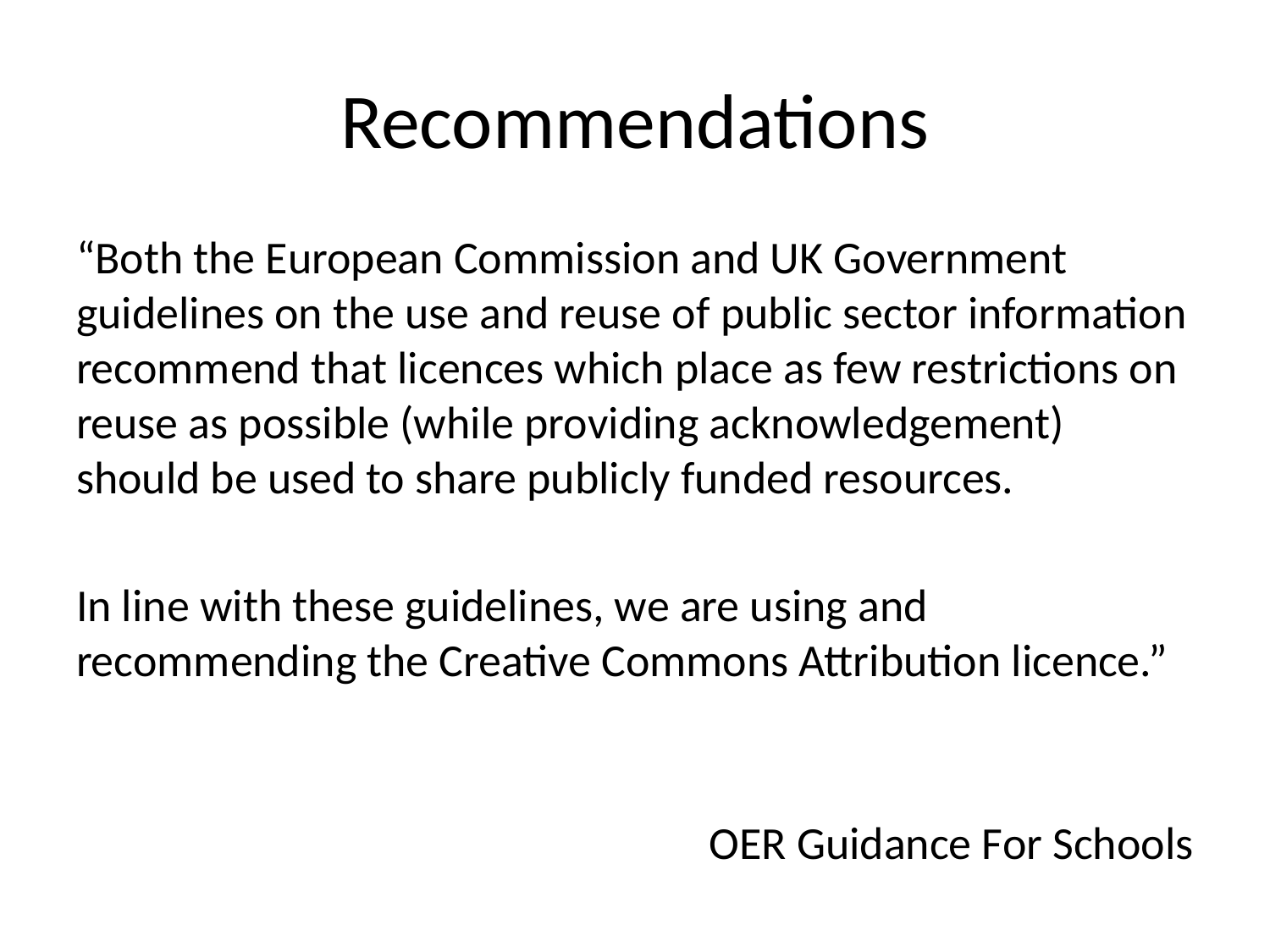

# Recommendations
“Both the European Commission and UK Government guidelines on the use and reuse of public sector information recommend that licences which place as few restrictions on reuse as possible (while providing acknowledgement) should be used to share publicly funded resources.

In line with these guidelines, we are using and recommending the Creative Commons Attribution licence.”

OER Guidance For Schools